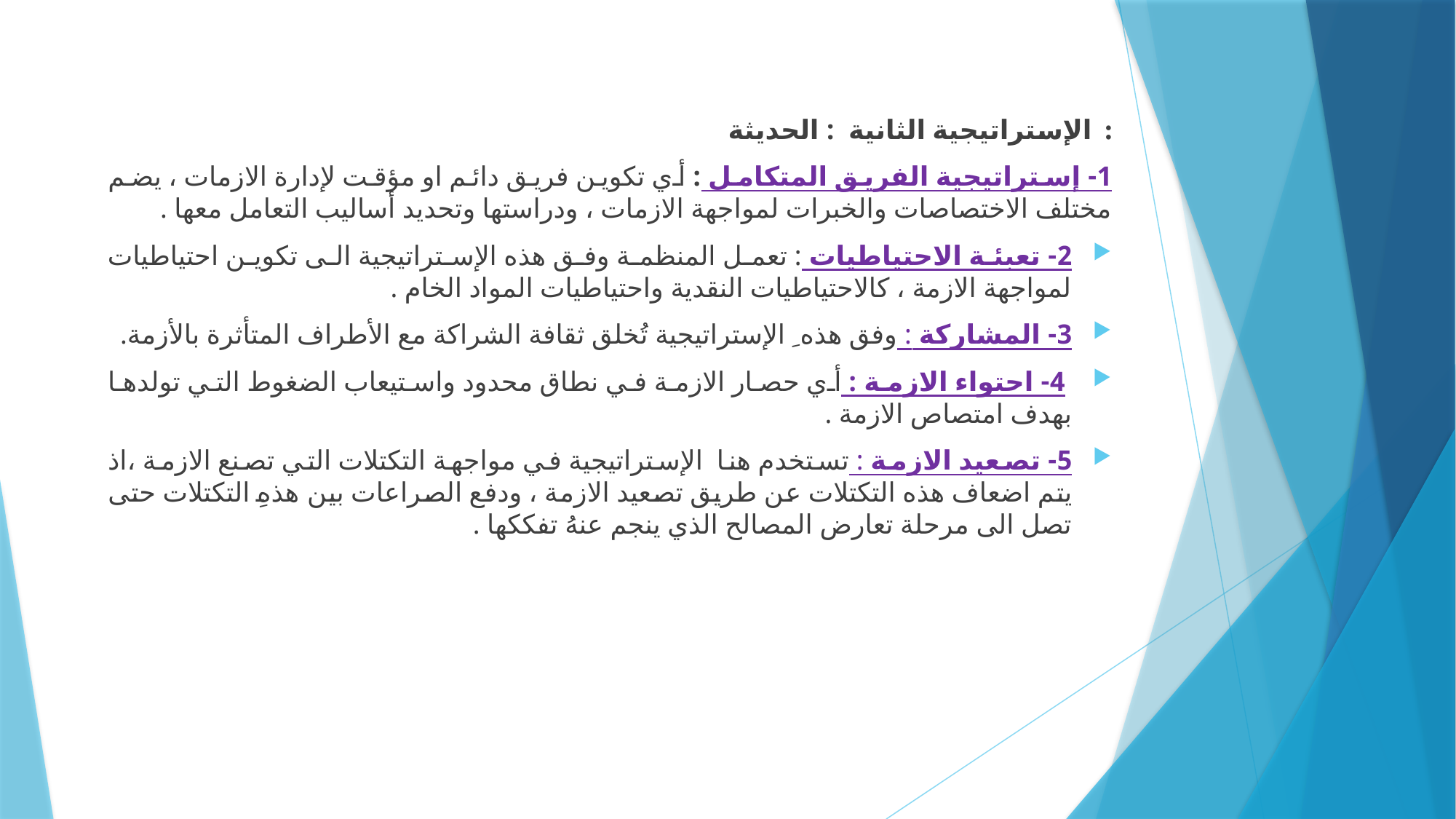

الإستراتيجية الثانية  : الحديثة  :
1- إستراتيجية الفريق المتكامل : أي تكوين فريق دائم او مؤقت لإدارة الازمات ، يضم مختلف الاختصاصات والخبرات لمواجهة الازمات ، ودراستها وتحديد أساليب التعامل معها .
2- تعبئة الاحتياطيات : تعمل المنظمة وفق هذه الإستراتيجية الى تكوين احتياطيات لمواجهة الازمة ، كالاحتياطيات النقدية واحتياطيات المواد الخام .
3- المشاركة : وفق هذه ِ الإستراتيجية تُخلق ثقافة الشراكة مع الأطراف المتأثرة بالأزمة.
 4- احتواء الازمة : أي حصار الازمة في نطاق محدود واستيعاب الضغوط التي تولدها بهدف امتصاص الازمة .
5- تصعيد الازمة : تستخدم هنا  الإستراتيجية في مواجهة التكتلات التي تصنع الازمة ،اذ يتم اضعاف هذه التكتلات عن طريق تصعيد الازمة ، ودفع الصراعات بين هذهِ التكتلات حتى تصل الى مرحلة تعارض المصالح الذي ينجم عنهُ تفككها .